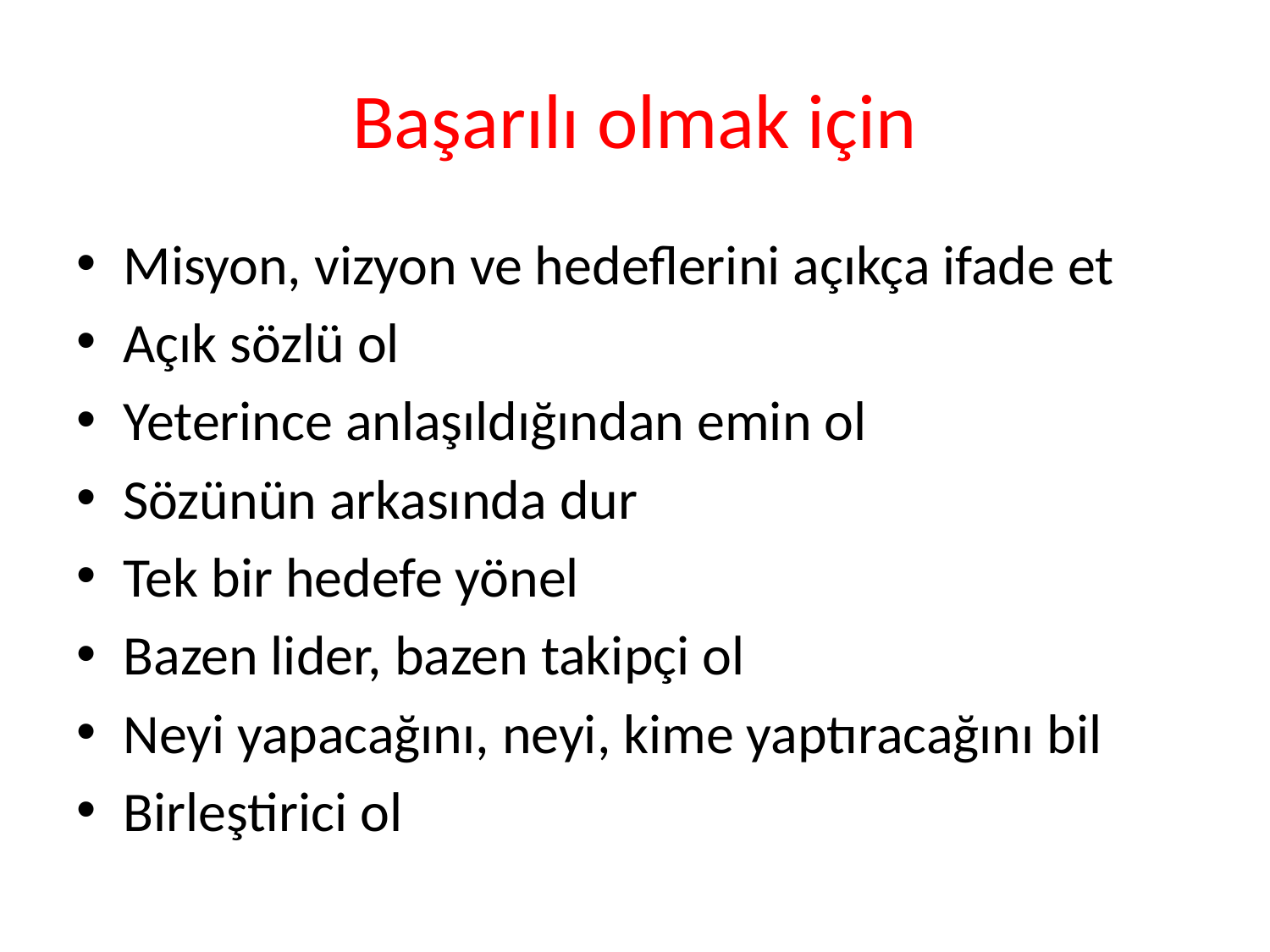

# Başarılı olmak için
Misyon, vizyon ve hedeflerini açıkça ifade et
Açık sözlü ol
Yeterince anlaşıldığından emin ol
Sözünün arkasında dur
Tek bir hedefe yönel
Bazen lider, bazen takipçi ol
Neyi yapacağını, neyi, kime yaptıracağını bil
Birleştirici ol